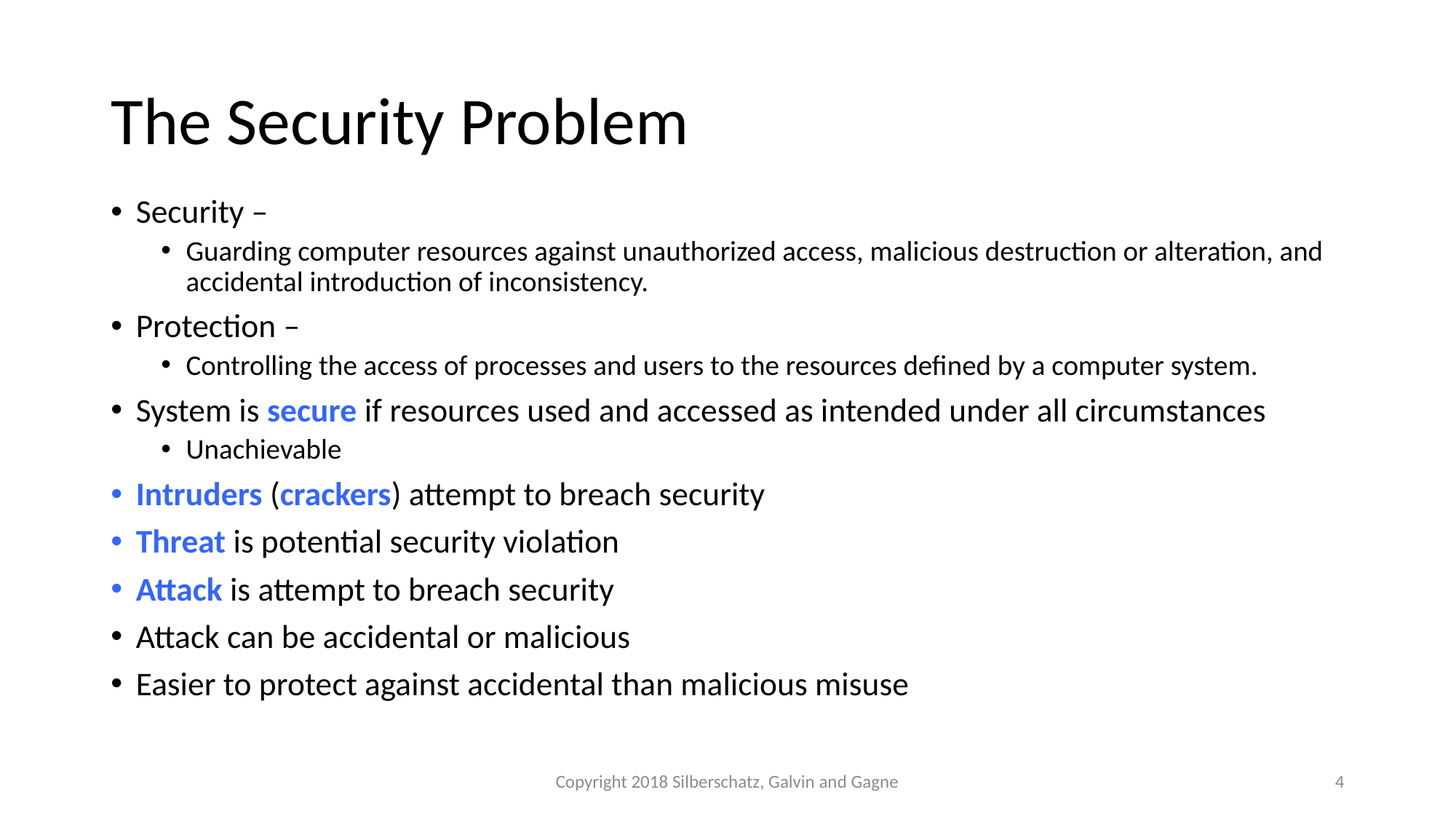

# The Security Problem
Security –
Guarding computer resources against unauthorized access, malicious destruction or alteration, and accidental introduction of inconsistency.
Protection –
Controlling the access of processes and users to the resources defined by a computer system.
System is secure if resources used and accessed as intended under all circumstances
Unachievable
Intruders (crackers) attempt to breach security
Threat is potential security violation
Attack is attempt to breach security
Attack can be accidental or malicious
Easier to protect against accidental than malicious misuse
Copyright 2018 Silberschatz, Galvin and Gagne
4